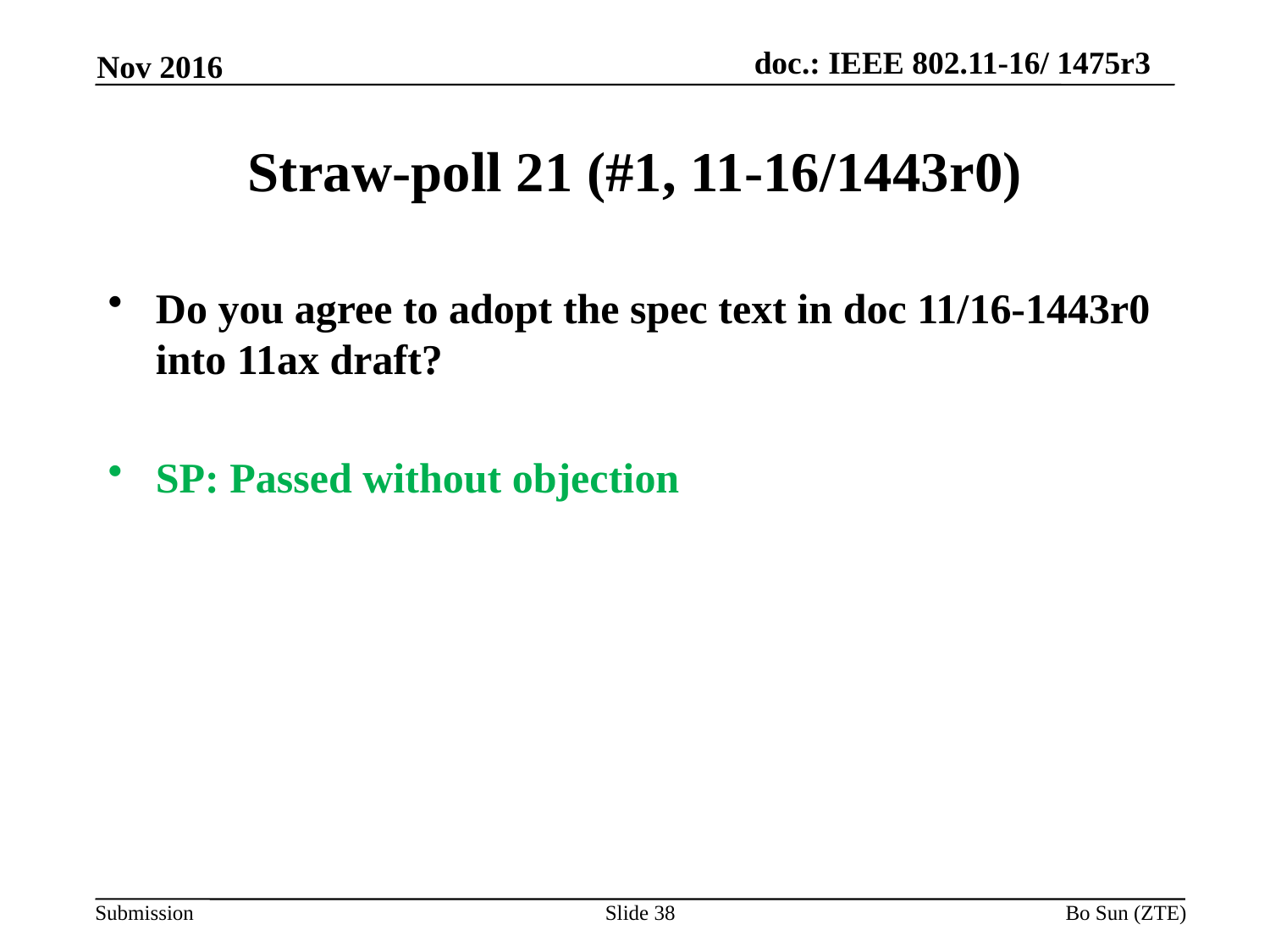

Nov 2016
# Straw-poll 21 (#1, 11-16/1443r0)
Do you agree to adopt the spec text in doc 11/16-1443r0 into 11ax draft?

SP: Passed without objection

Slide 38
Bo Sun (ZTE)